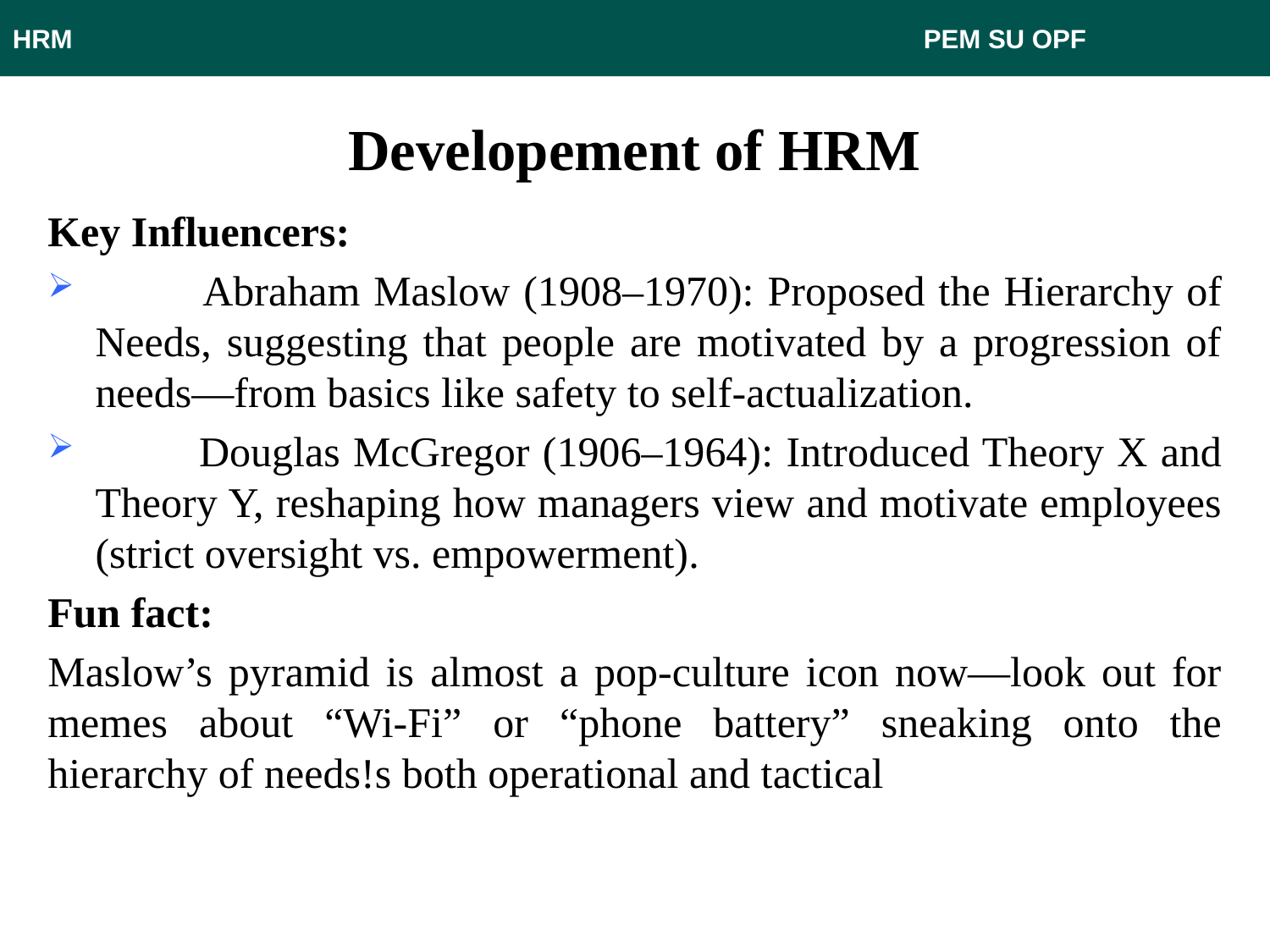

HRM 							   PEM SU OPF
# Developement of HRM
Key Influencers:
        Abraham Maslow (1908–1970): Proposed the Hierarchy of Needs, suggesting that people are motivated by a progression of needs—from basics like safety to self-actualization.
        Douglas McGregor (1906–1964): Introduced Theory X and Theory Y, reshaping how managers view and motivate employees (strict oversight vs. empowerment).
Fun fact:
Maslow’s pyramid is almost a pop-culture icon now—look out for memes about “Wi-Fi” or “phone battery” sneaking onto the hierarchy of needs!s both operational and tactical